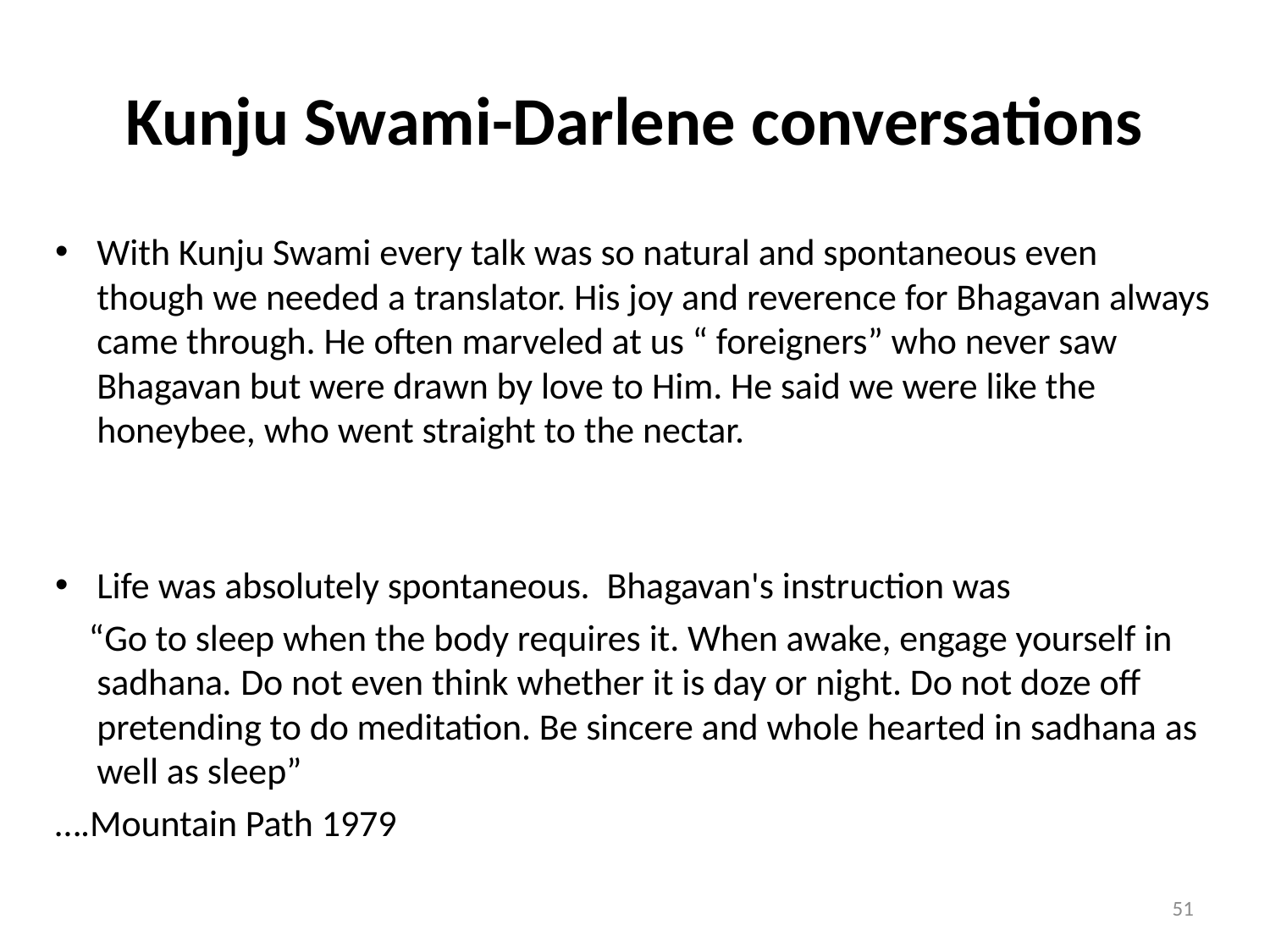

# Kunju Swami-Darlene conversations
With Kunju Swami every talk was so natural and spontaneous even though we needed a translator. His joy and reverence for Bhagavan always came through. He often marveled at us “ foreigners” who never saw Bhagavan but were drawn by love to Him. He said we were like the honeybee, who went straight to the nectar.

Life was absolutely spontaneous.  Bhagavan's instruction was
    “Go to sleep when the body requires it. When awake, engage yourself in sadhana. Do not even think whether it is day or night. Do not doze off pretending to do meditation. Be sincere and whole hearted in sadhana as well as sleep”
….Mountain Path 1979
51